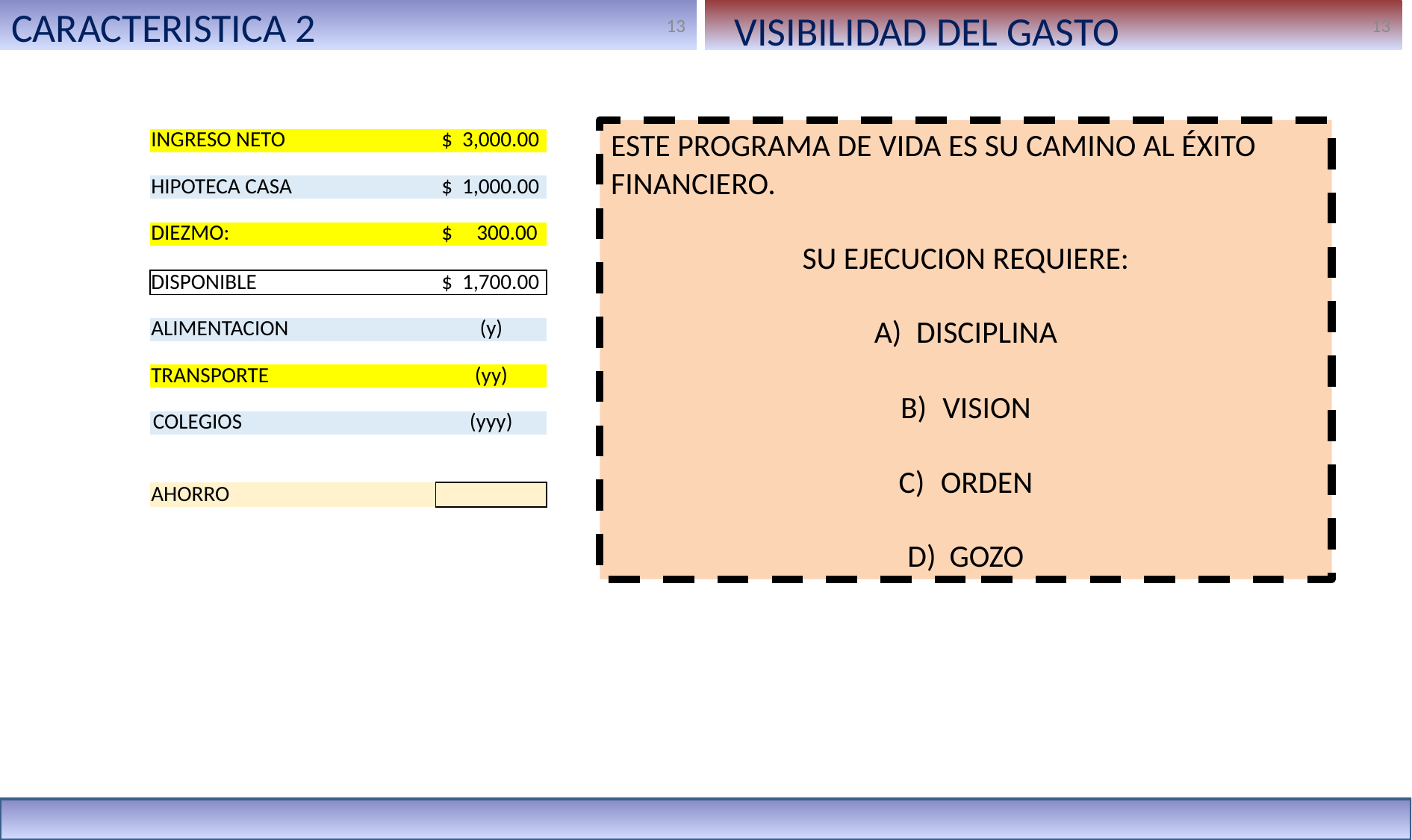

VISIBILIDAD DEL GASTO
CARACTERISTICA 2
ESTE PROGRAMA DE VIDA ES SU CAMINO AL ÉXITO FINANCIERO.

SU EJECUCION REQUIERE:

DISCIPLINA

VISION

ORDEN

GOZO
| INGRESO NETO |  |  | $ 3,000.00 |
| --- | --- | --- | --- |
|  |  |  |  |
| HIPOTECA CASA |  |  | $ 1,000.00 |
|  |  |  |  |
| DIEZMO: |  |  | $ 300.00 |
|  |  |  |  |
| DISPONIBLE |  |  | $ 1,700.00 |
|  |  |  |  |
| ALIMENTACION |  |  | (y) |
|  |  |  |  |
| TRANSPORTE |  |  | (yy) |
|  |  |  |  |
| COLEGIOS |  |  | (yyy) |
|  |  |  |  |
|  |  |  |  |
| AHORRO |  |  |  |